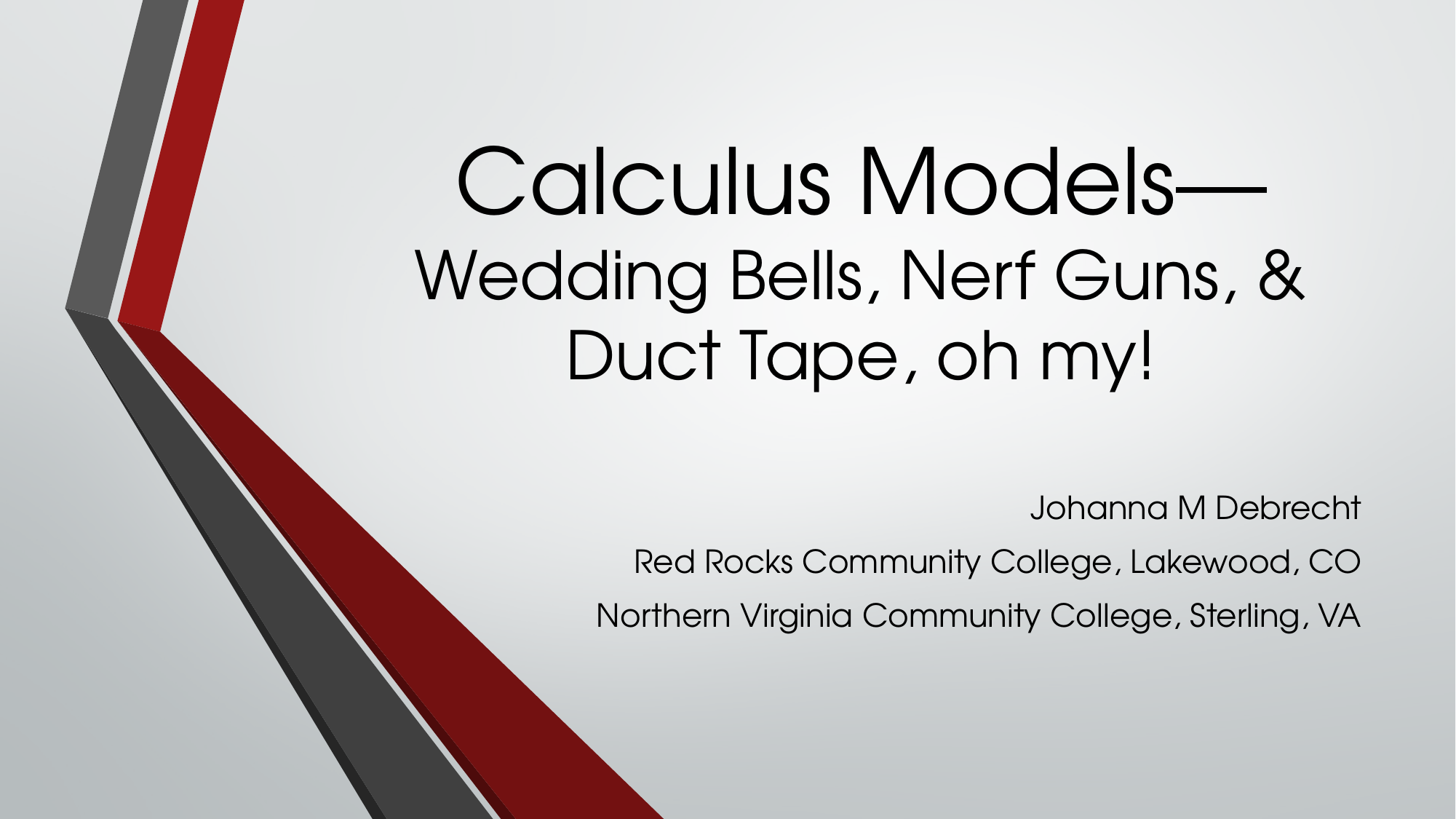

# Calculus Models—Wedding Bells, Nerf Guns, & Duct Tape, oh my!
Johanna M Debrecht
Red Rocks Community College, Lakewood, CO
Northern Virginia Community College, Sterling, VA